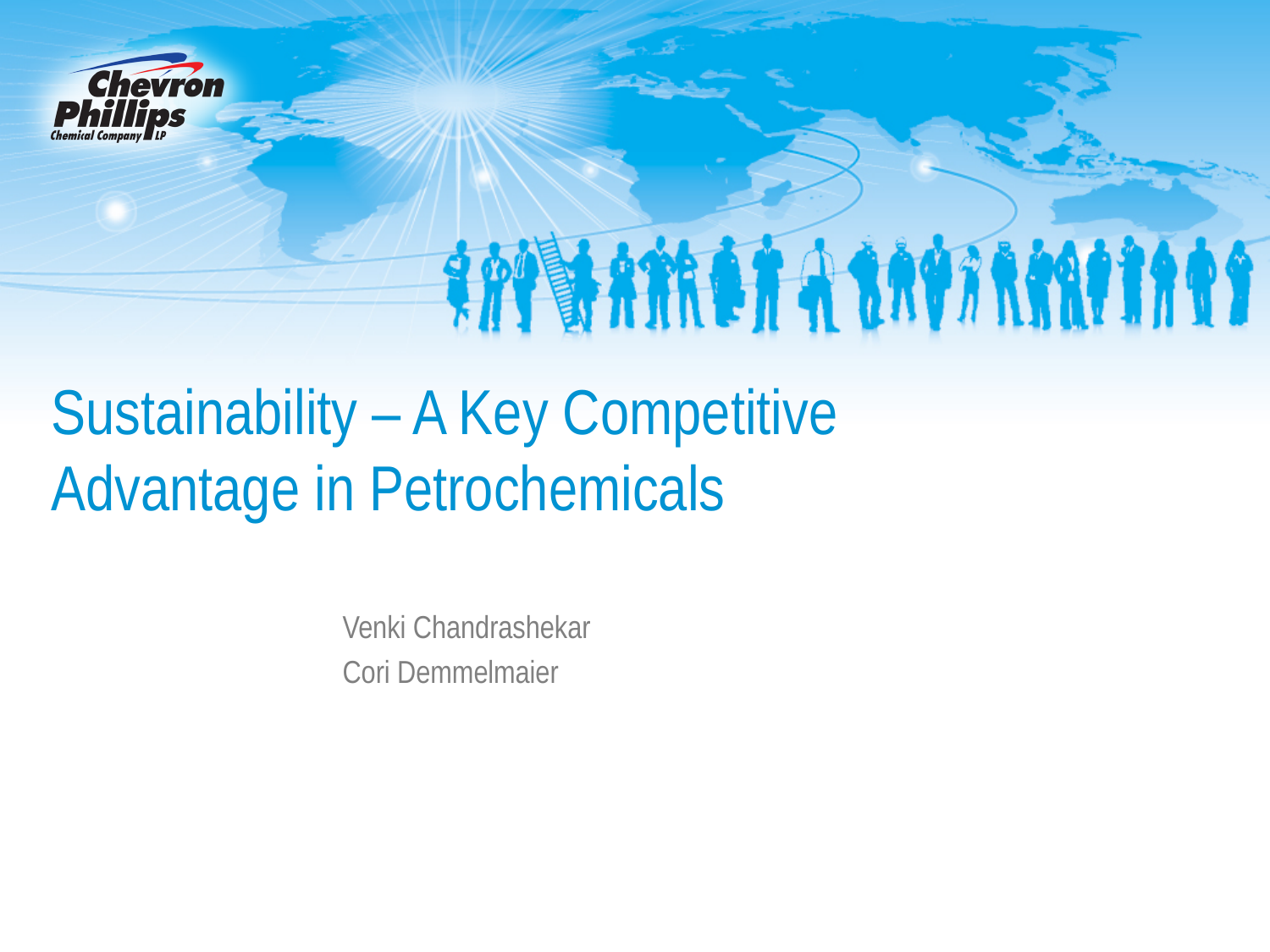

# Sustainability – A Key Competitive Advantage in Petrochemicals
Venki Chandrashekar
Cori Demmelmaier